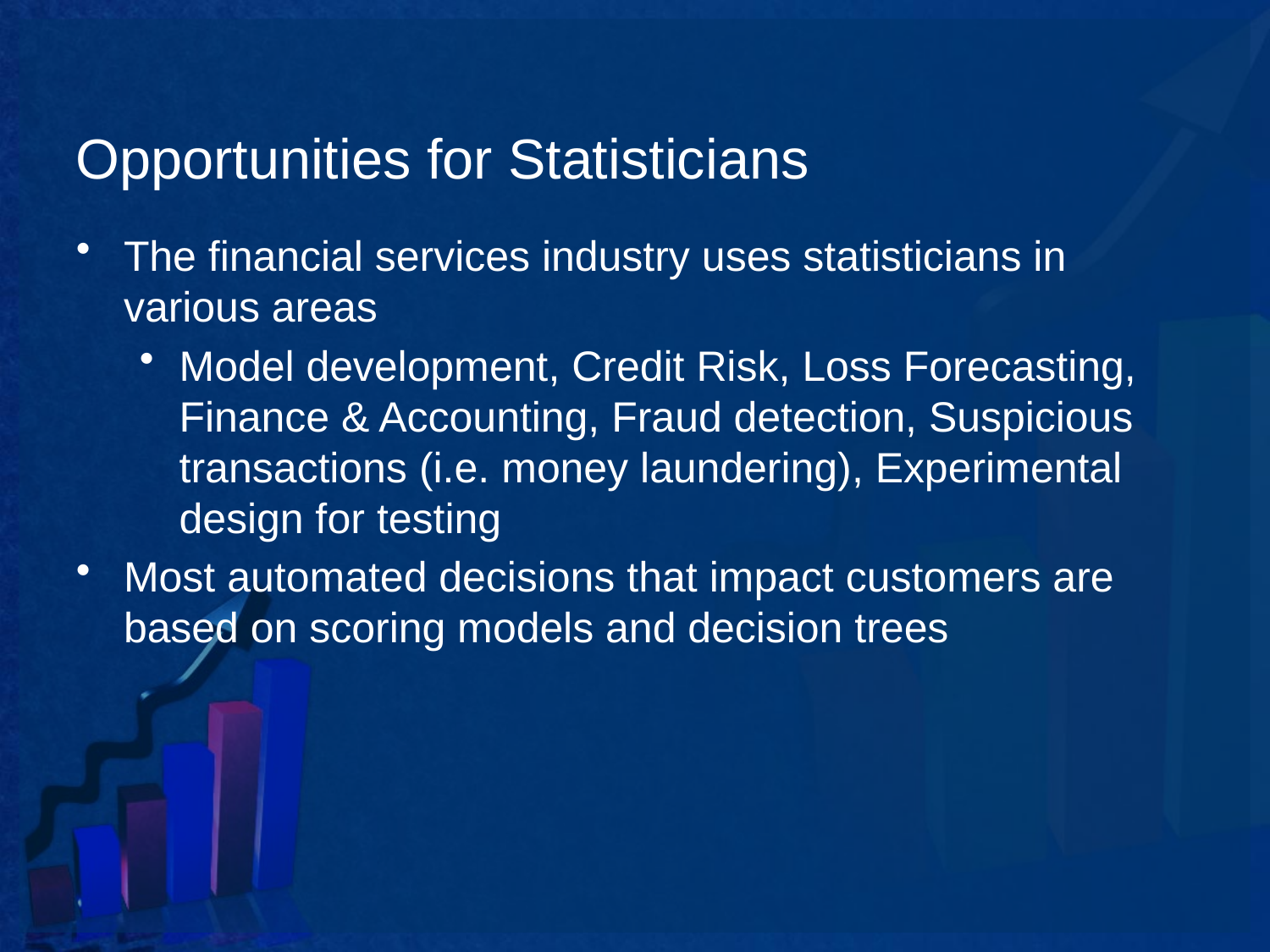

# Opportunities for Statisticians
The financial services industry uses statisticians in various areas
Model development, Credit Risk, Loss Forecasting, Finance & Accounting, Fraud detection, Suspicious transactions (i.e. money laundering), Experimental design for testing
Most automated decisions that impact customers are based on scoring models and decision trees